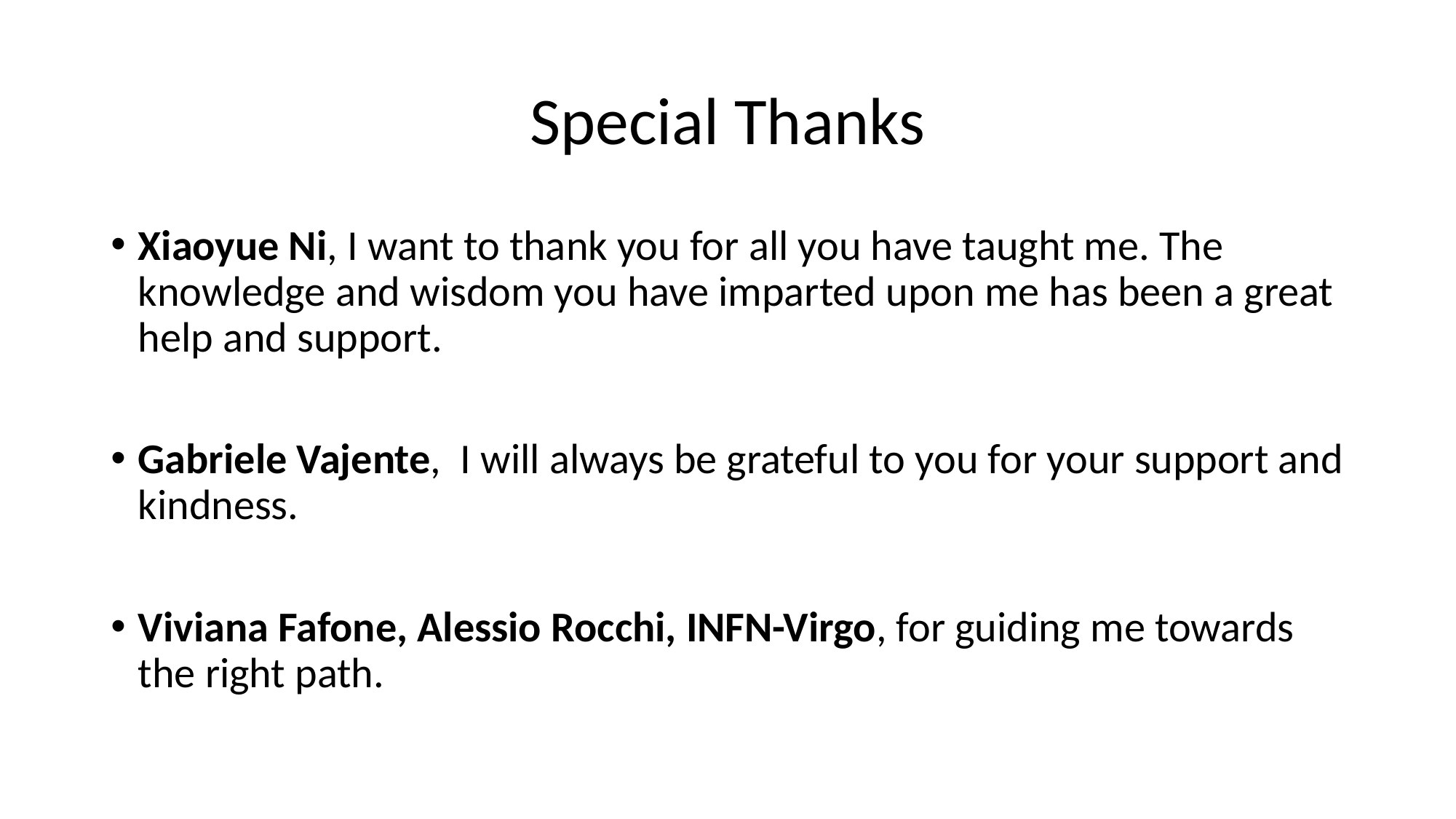

# Special Thanks
Xiaoyue Ni, I want to thank you for all you have taught me. The knowledge and wisdom you have imparted upon me has been a great help and support.

Gabriele Vajente,  I will always be grateful to you for your support and kindness.

Viviana Fafone, Alessio Rocchi, INFN-Virgo, for guiding me towards the right path.